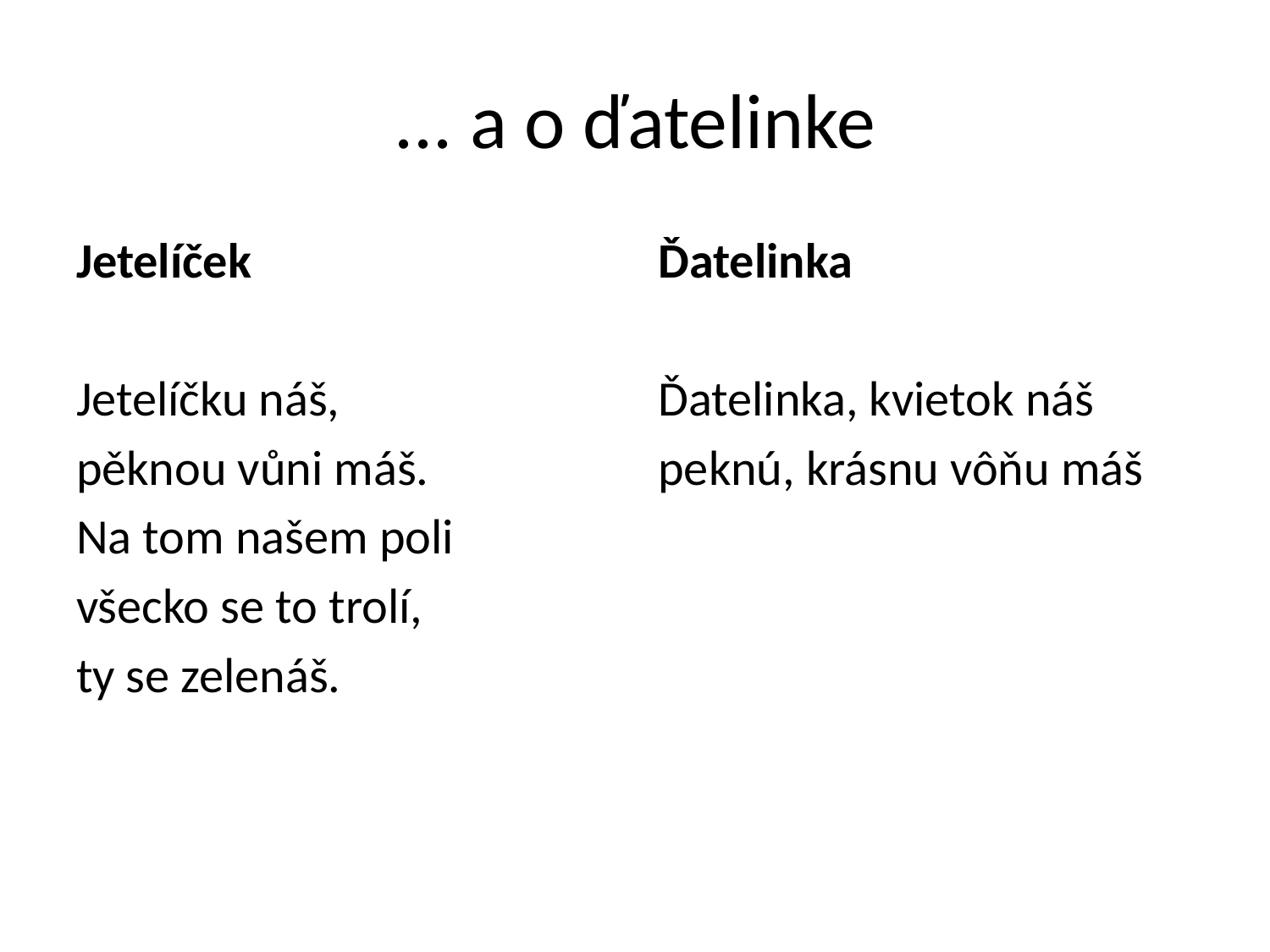

# ... a o ďatelinke
Jetelíček

Jetelíčku náš,
pěknou vůni máš.
Na tom našem poli
všecko se to trolí,
ty se zelenáš.

Ďatelinka

Ďatelinka, kvietok náš
peknú, krásnu vôňu máš